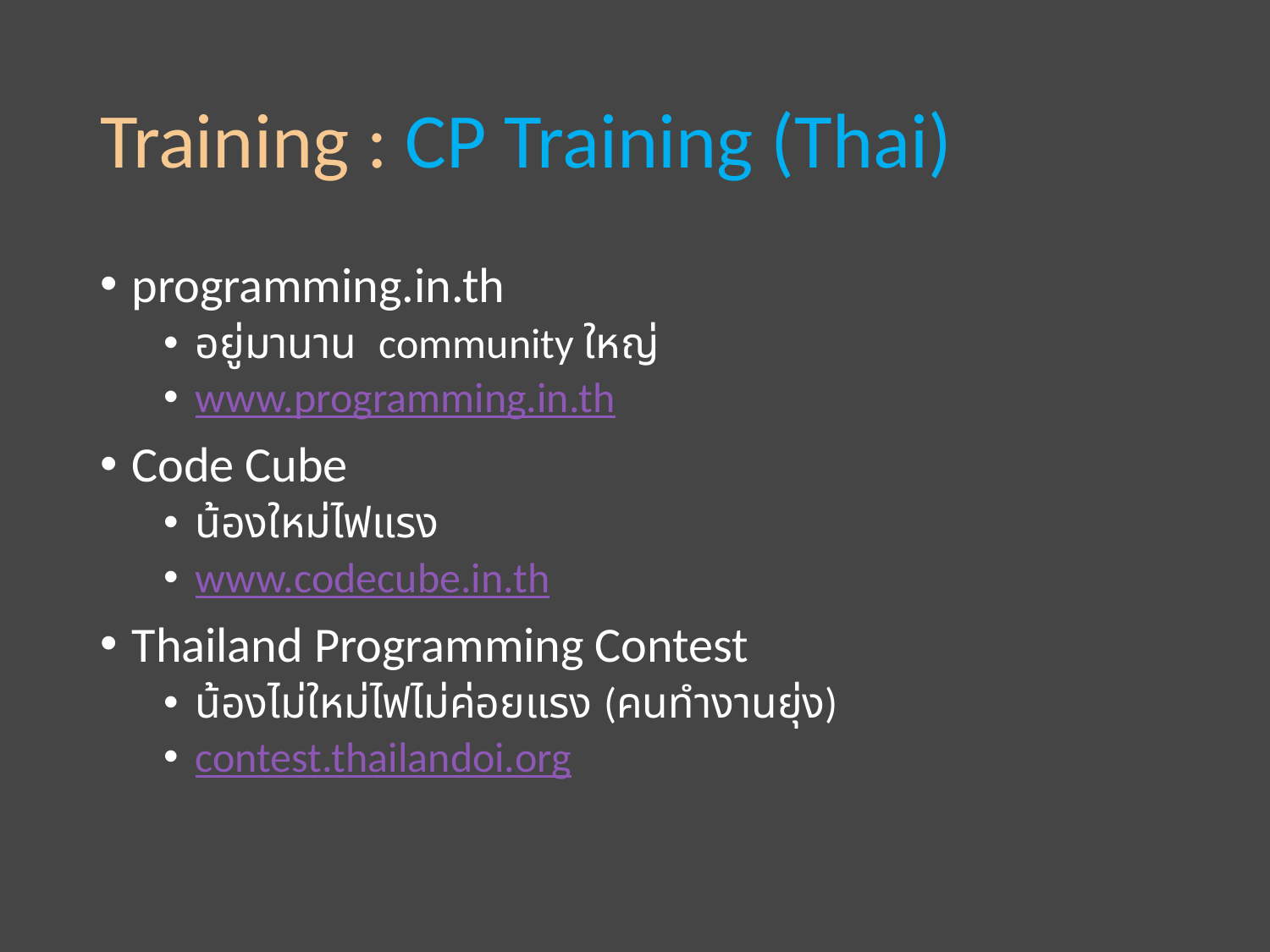

# Training : CP Training (Thai)
programming.in.th
อยู่มานาน  community ใหญ่
www.programming.in.th
Code Cube
น้องใหม่ไฟแรง
www.codecube.in.th
Thailand Programming Contest
น้องไม่ใหม่ไฟไม่ค่อยแรง (คนทำงานยุ่ง)
contest.thailandoi.org